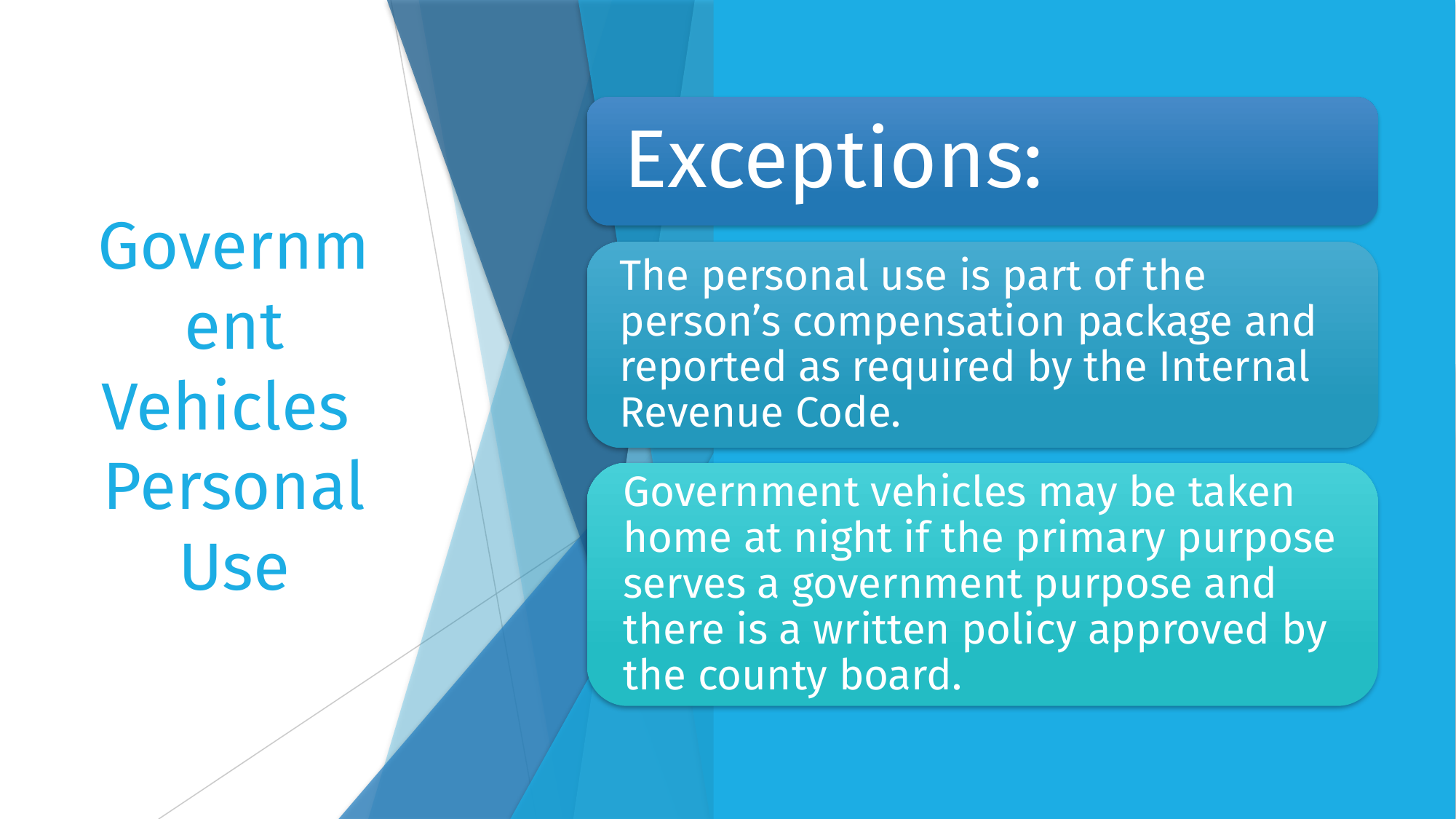

# Government Vehicles  Personal Use
Exceptions:
The personal use is part of the person’s compensation package and reported as required by the Internal Revenue Code.
Government vehicles may be taken home at night if the primary purpose serves a government purpose and there is a written policy approved by the county board.